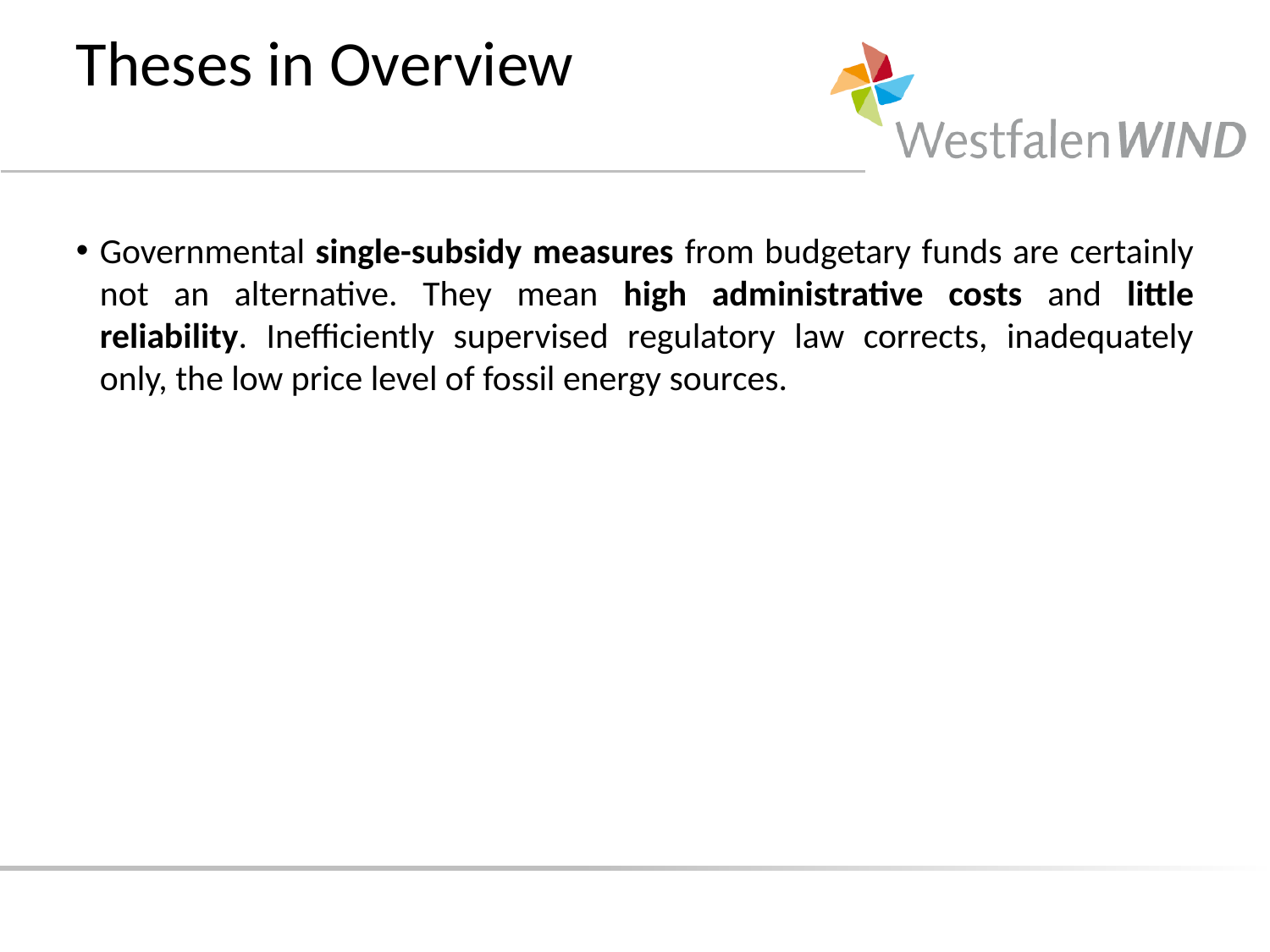

# Theses in Overview
Governmental single-subsidy measures from budgetary funds are certainly not an alternative. They mean high administrative costs and little reliability. Inefficiently supervised regulatory law corrects, inadequately only, the low price level of fossil energy sources.